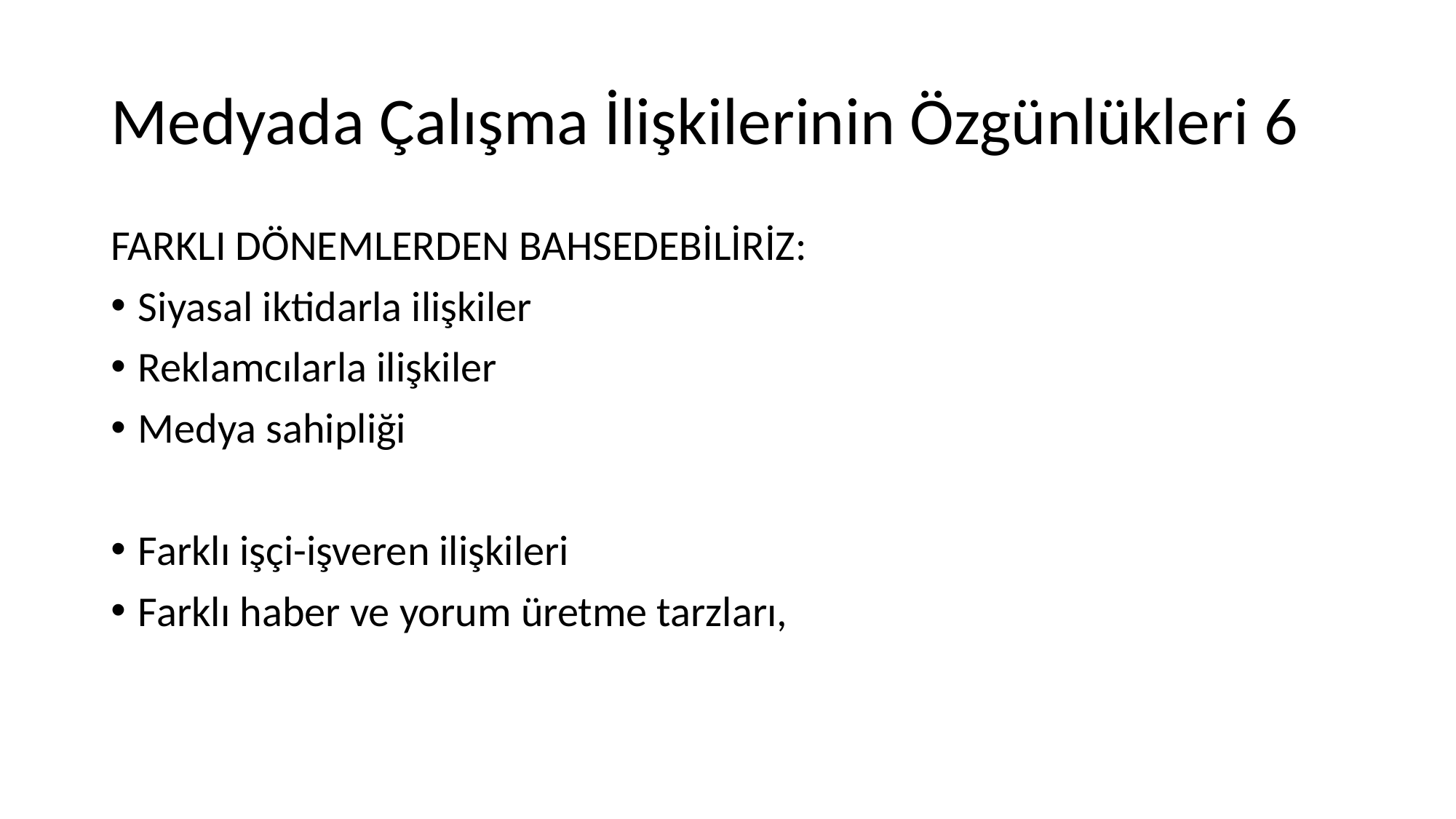

# Medyada Çalışma İlişkilerinin Özgünlükleri 6
FARKLI DÖNEMLERDEN BAHSEDEBİLİRİZ:
Siyasal iktidarla ilişkiler
Reklamcılarla ilişkiler
Medya sahipliği

Farklı işçi-işveren ilişkileri
Farklı haber ve yorum üretme tarzları,